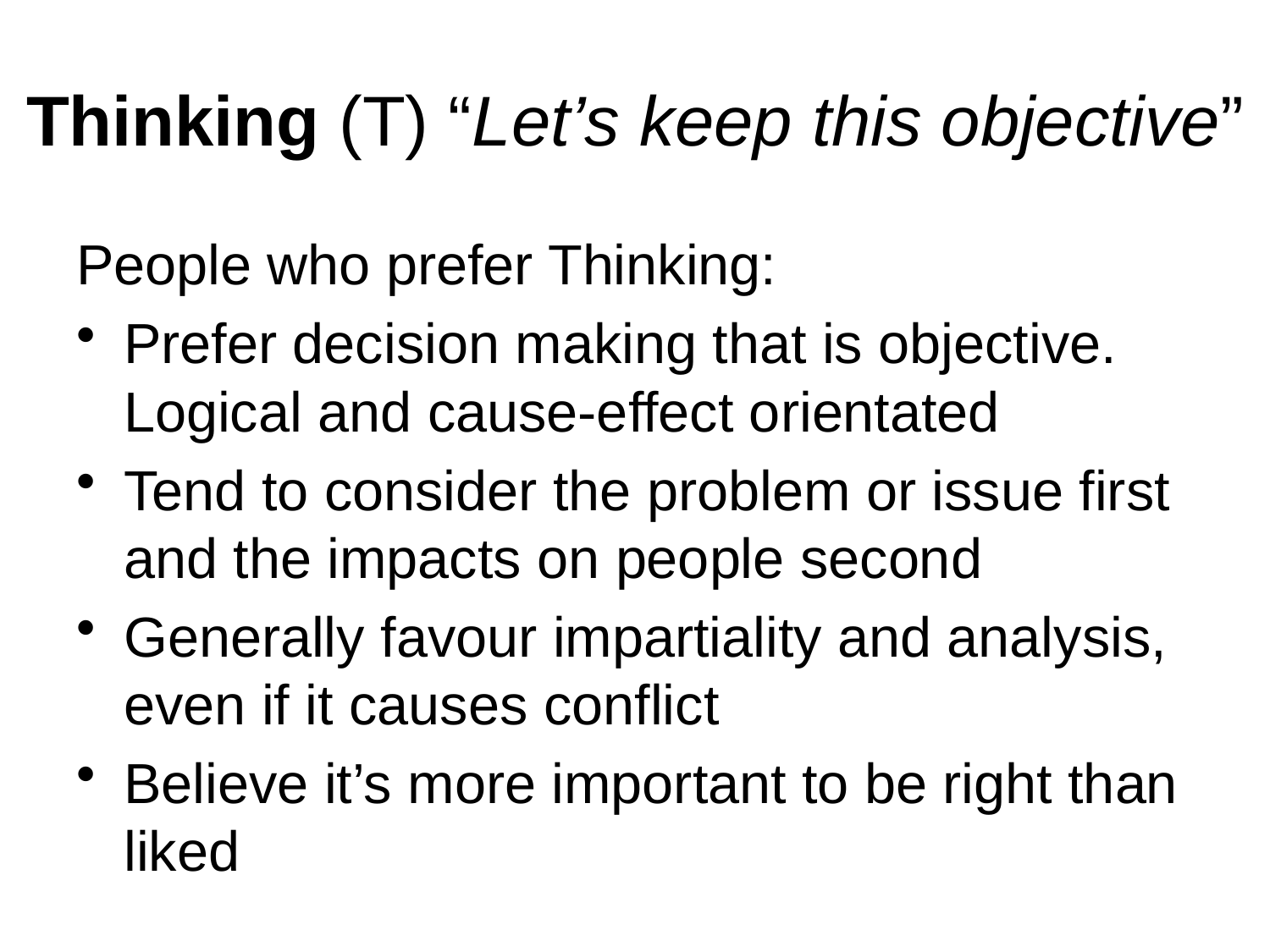

# Thinking (T) “Let’s keep this objective”
People who prefer Thinking:
Prefer decision making that is objective. Logical and cause-effect orientated
Tend to consider the problem or issue first and the impacts on people second
Generally favour impartiality and analysis, even if it causes conflict
Believe it’s more important to be right than liked